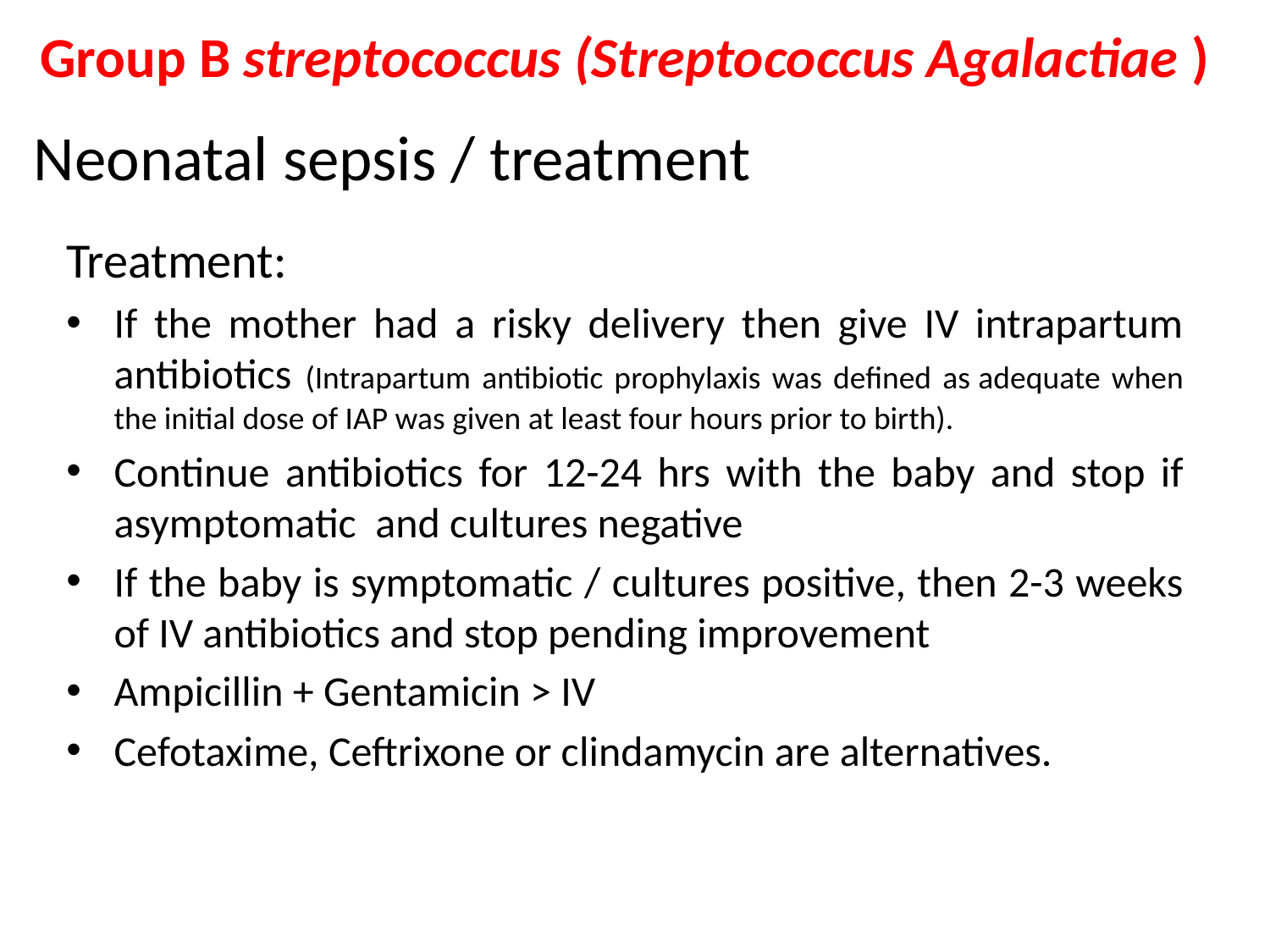

Group B streptococcus (Streptococcus Agalactiae )
# Neonatal sepsis / treatment
Treatment:
If the mother had a risky delivery then give IV intrapartum antibiotics (Intrapartum antibiotic prophylaxis was defined as adequate when the initial dose of IAP was given at least four hours prior to birth).
Continue antibiotics for 12-24 hrs with the baby and stop if asymptomatic  and cultures negative
If the baby is symptomatic / cultures positive, then 2-3 weeks of IV antibiotics and stop pending improvement
Ampicillin + Gentamicin > IV
Cefotaxime, Ceftrixone or clindamycin are alternatives.